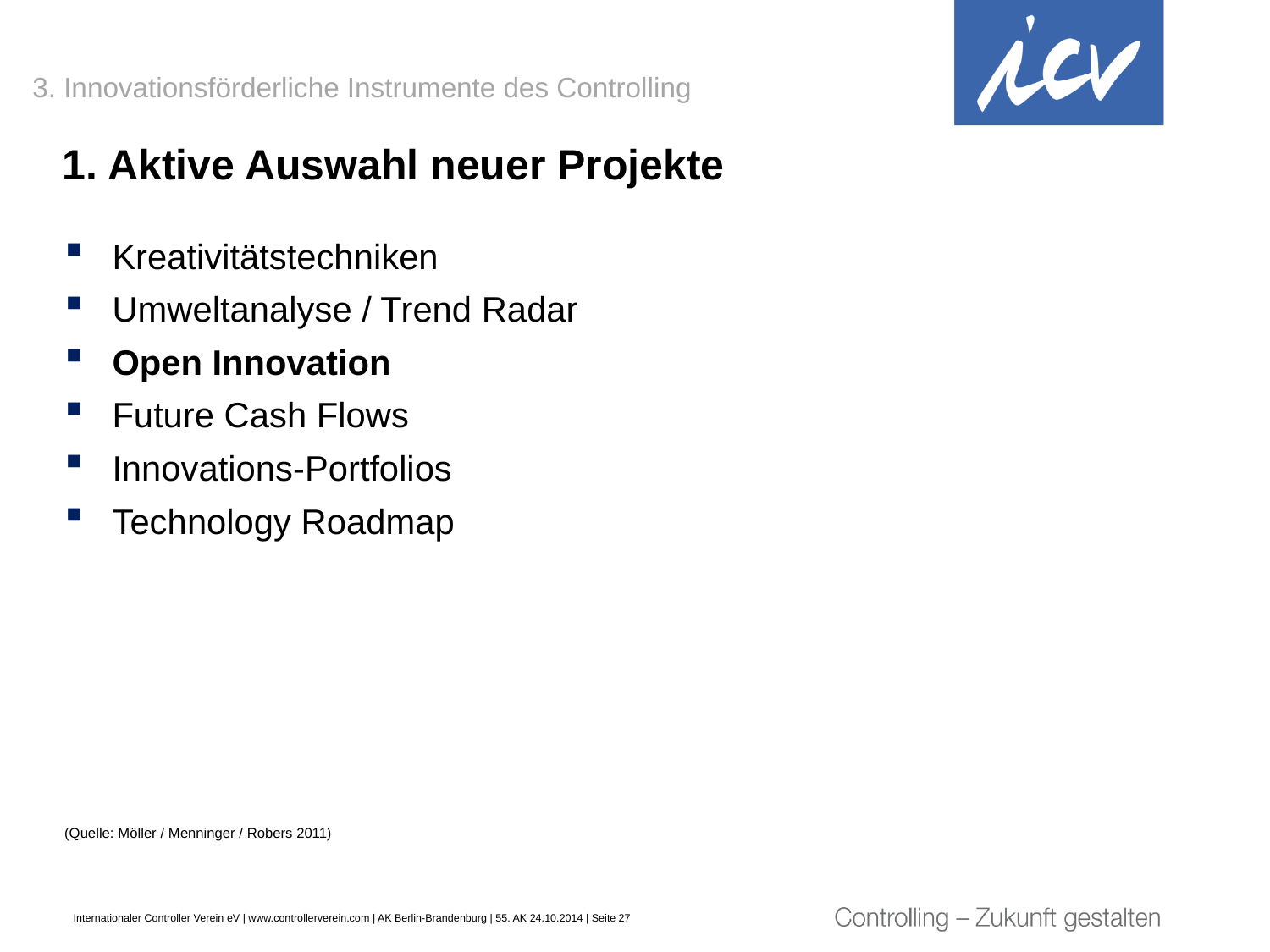

3. Innovationsförderliche Instrumente des Controlling
1. Aktive Auswahl neuer Projekte

Kreativitätstechniken
Umweltanalyse / Trend Radar
Open Innovation
Future Cash Flows
Innovations-Portfolios
Technology Roadmap

(Quelle: Möller / Menninger / Robers 2011)